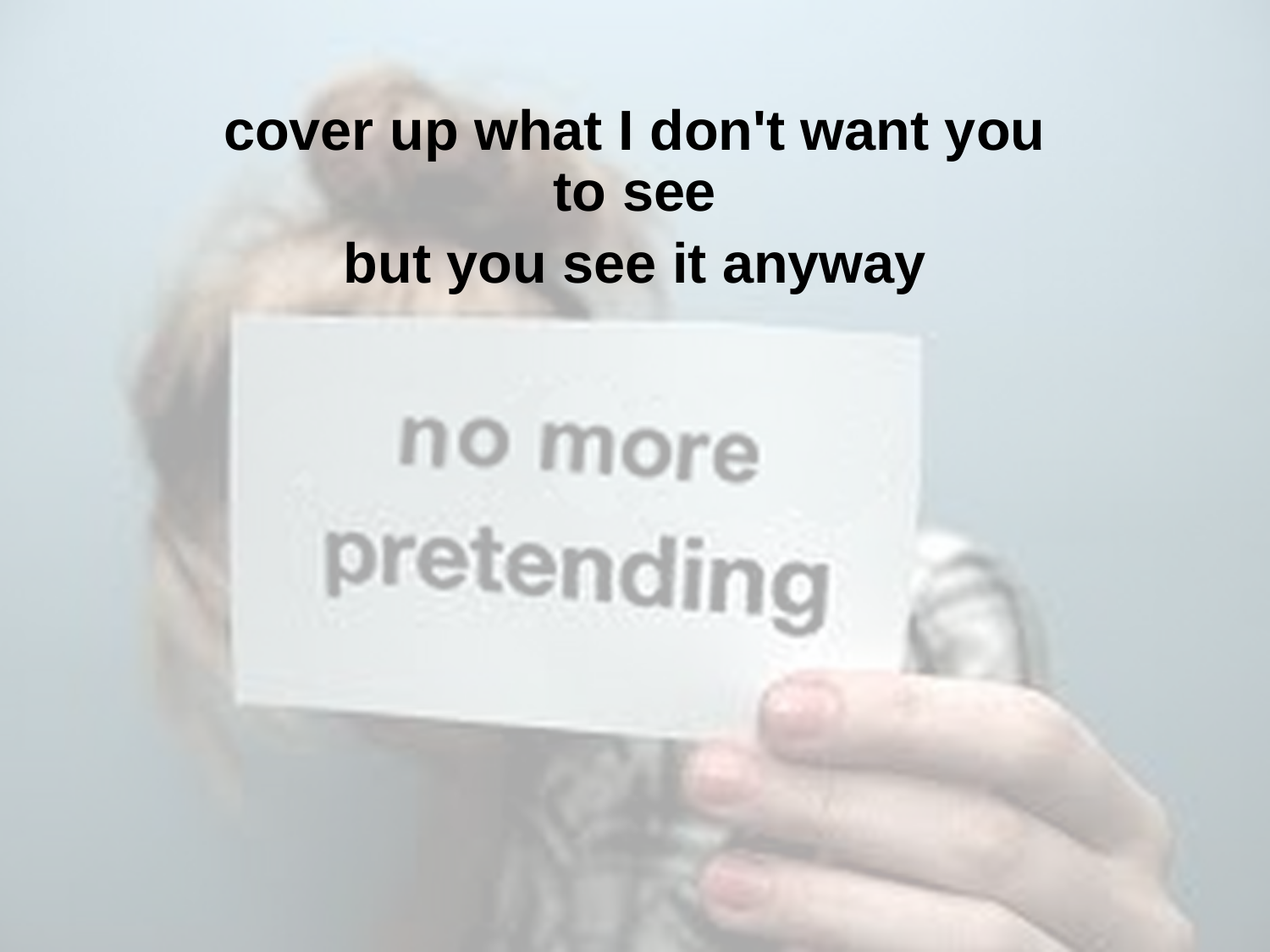

cover up what I don't want you to see
but you see it anyway